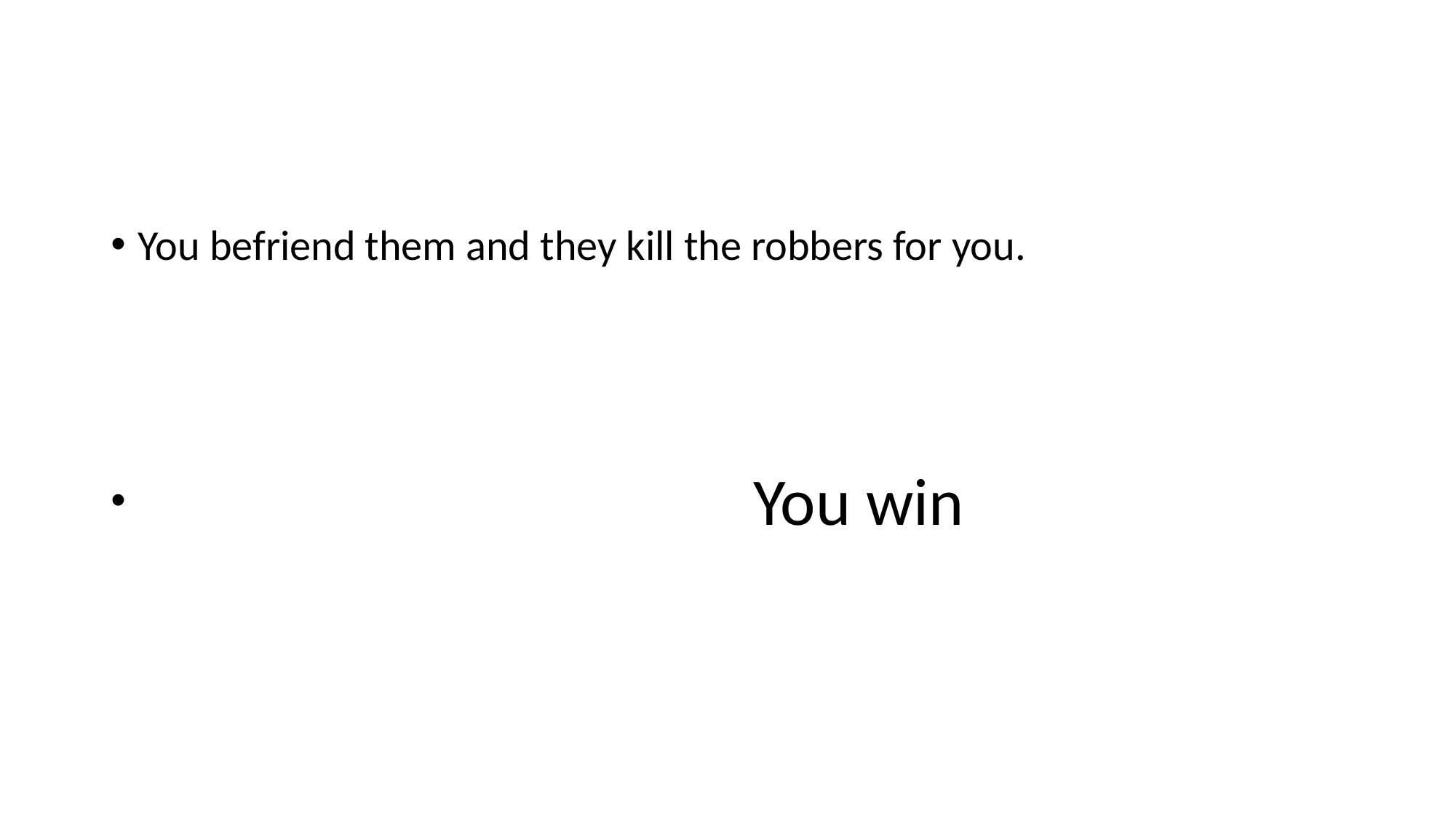

#
You befriend them and they kill the robbers for you.

                                                         You win